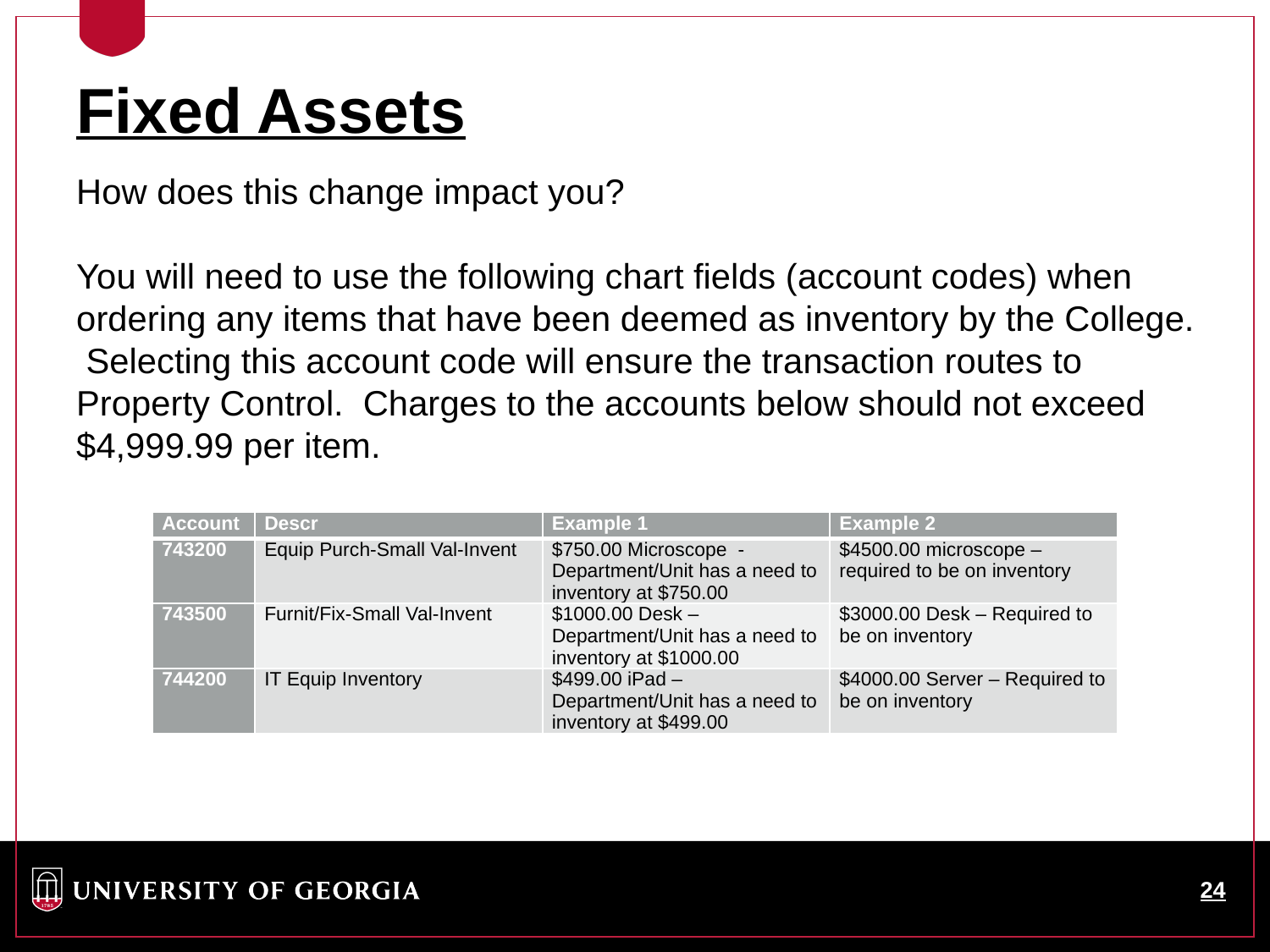

Fixed Assets
How does this change impact you?

You will need to use the following chart fields (account codes) when ordering any items that have been deemed as inventory by the College.  Selecting this account code will ensure the transaction routes to Property Control.  Charges to the accounts below should not exceed $4,999.99 per item.

| Account | Descr | Example 1 | Example 2 |
| --- | --- | --- | --- |
| 743200 | Equip Purch-Small Val-Invent | $750.00 Microscope  - Department/Unit has a need to inventory at $750.00 | $4500.00 microscope – required to be on inventory |
| 743500 | Furnit/Fix-Small Val-Invent | $1000.00 Desk – Department/Unit has a need to inventory at $1000.00 | $3000.00 Desk – Required to be on inventory |
| 744200 | IT Equip Inventory | $499.00 iPad – Department/Unit has a need to inventory at $499.00 | $4000.00 Server – Required to be on inventory |